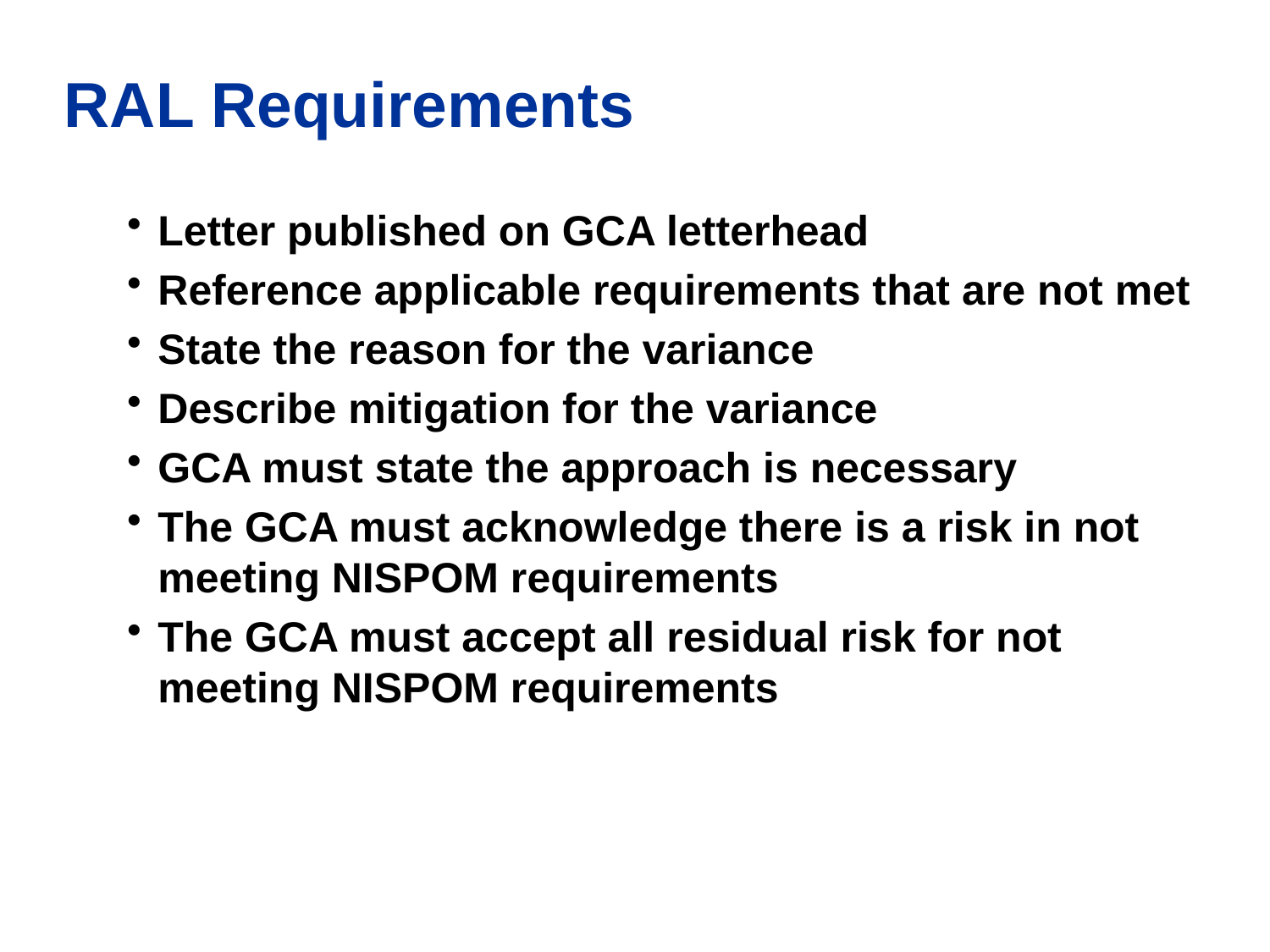

# RAL Requirements
Letter published on GCA letterhead
Reference applicable requirements that are not met
State the reason for the variance
Describe mitigation for the variance
GCA must state the approach is necessary
The GCA must acknowledge there is a risk in not meeting NISPOM requirements
The GCA must accept all residual risk for not meeting NISPOM requirements